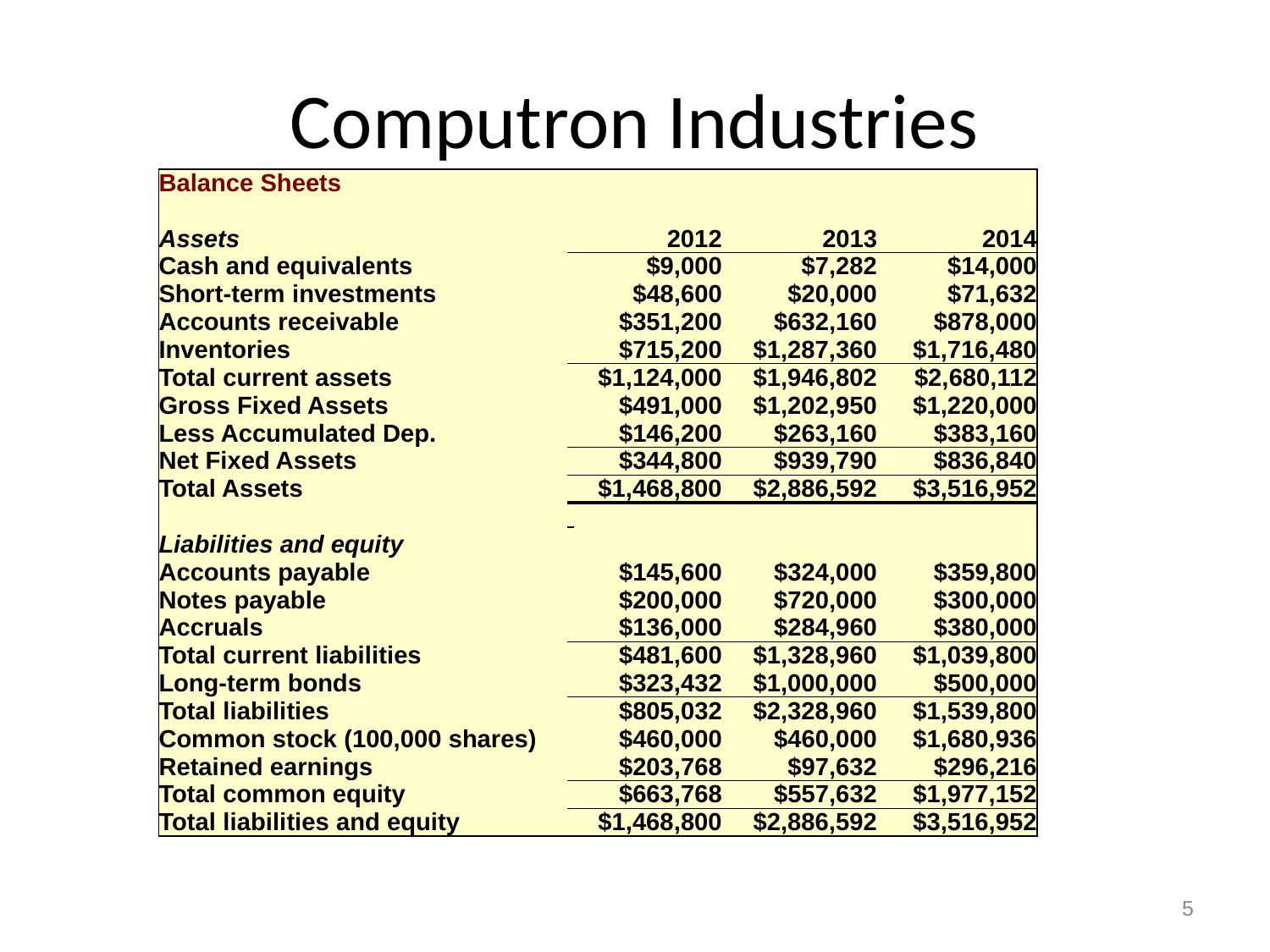

# Computron Industries
| Balance Sheets |  |  |  |  |  |
| --- | --- | --- | --- | --- | --- |
|  |  |  |  |  |  |
| Assets |  |  | 2012 | 2013 | 2014 |
| Cash and equivalents |  |  | $9,000 | $7,282 | $14,000 |
| Short-term investments |  |  | $48,600 | $20,000 | $71,632 |
| Accounts receivable |  |  | $351,200 | $632,160 | $878,000 |
| Inventories |  |  | $715,200 | $1,287,360 | $1,716,480 |
| Total current assets |  |  | $1,124,000 | $1,946,802 | $2,680,112 |
| Gross Fixed Assets |  |  | $491,000 | $1,202,950 | $1,220,000 |
| Less Accumulated Dep. |  |  | $146,200 | $263,160 | $383,160 |
| Net Fixed Assets |  |  | $344,800 | $939,790 | $836,840 |
| Total Assets |  |  | $1,468,800 | $2,886,592 | $3,516,952 |
|  |  |  |  |  |  |
| Liabilities and equity |  |  |  |  |  |
| Accounts payable |  |  | $145,600 | $324,000 | $359,800 |
| Notes payable |  |  | $200,000 | $720,000 | $300,000 |
| Accruals |  |  | $136,000 | $284,960 | $380,000 |
| Total current liabilities |  |  | $481,600 | $1,328,960 | $1,039,800 |
| Long-term bonds |  |  | $323,432 | $1,000,000 | $500,000 |
| Total liabilities |  |  | $805,032 | $2,328,960 | $1,539,800 |
| Common stock (100,000 shares) |  |  | $460,000 | $460,000 | $1,680,936 |
| Retained earnings |  |  | $203,768 | $97,632 | $296,216 |
| Total common equity |  |  | $663,768 | $557,632 | $1,977,152 |
| Total liabilities and equity |  |  | $1,468,800 | $2,886,592 | $3,516,952 |
5